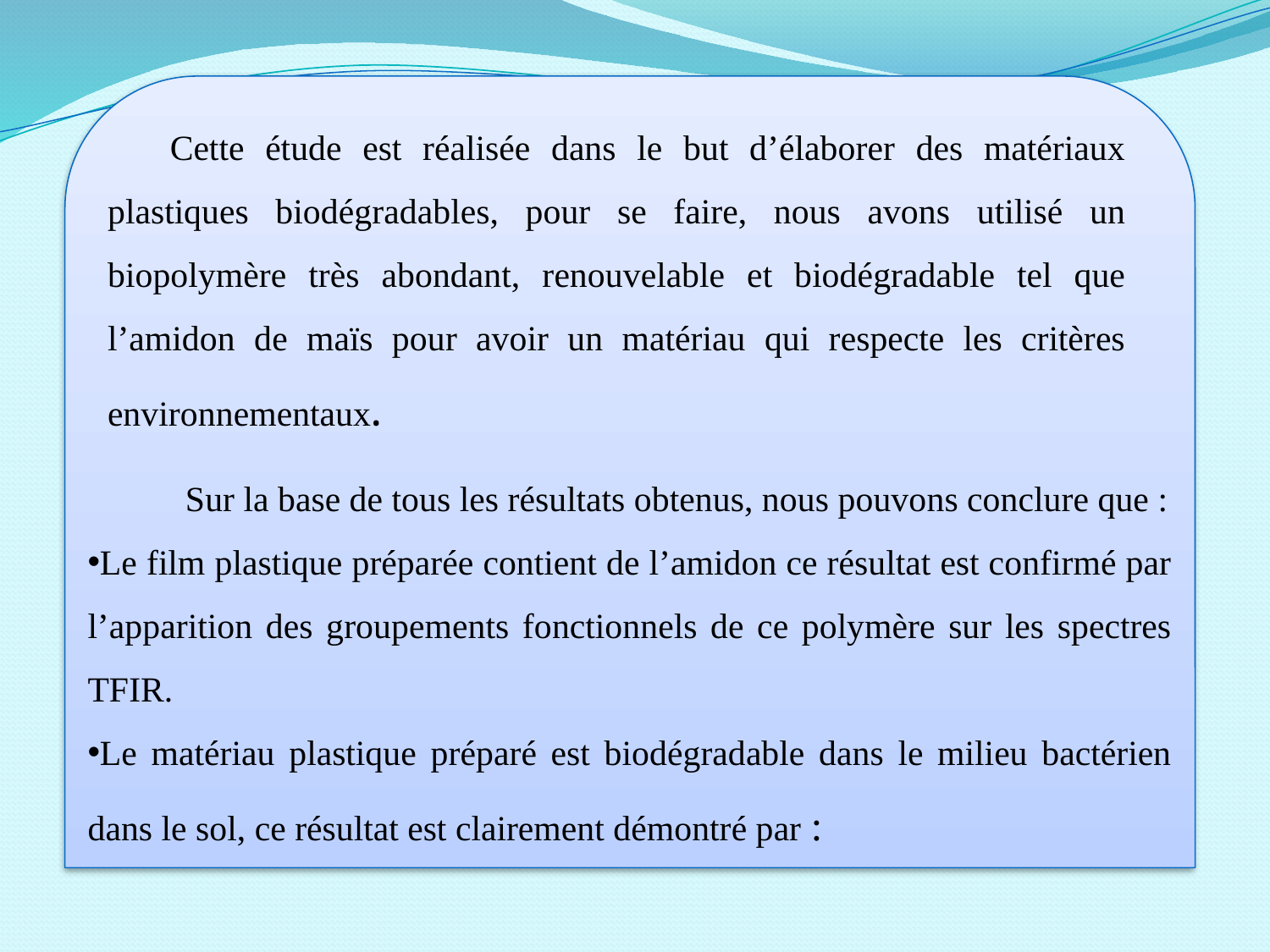

Cette étude est réalisée dans le but d’élaborer des matériaux plastiques biodégradables, pour se faire, nous avons utilisé un biopolymère très abondant, renouvelable et biodégradable tel que l’amidon de maïs pour avoir un matériau qui respecte les critères environnementaux.

           Sur la base de tous les résultats obtenus, nous pouvons conclure que :
Le film plastique préparée contient de l’amidon ce résultat est confirmé par l’apparition des groupements fonctionnels de ce polymère sur les spectres TFIR.
Le matériau plastique préparé est biodégradable dans le milieu bactérien dans le sol, ce résultat est clairement démontré par :